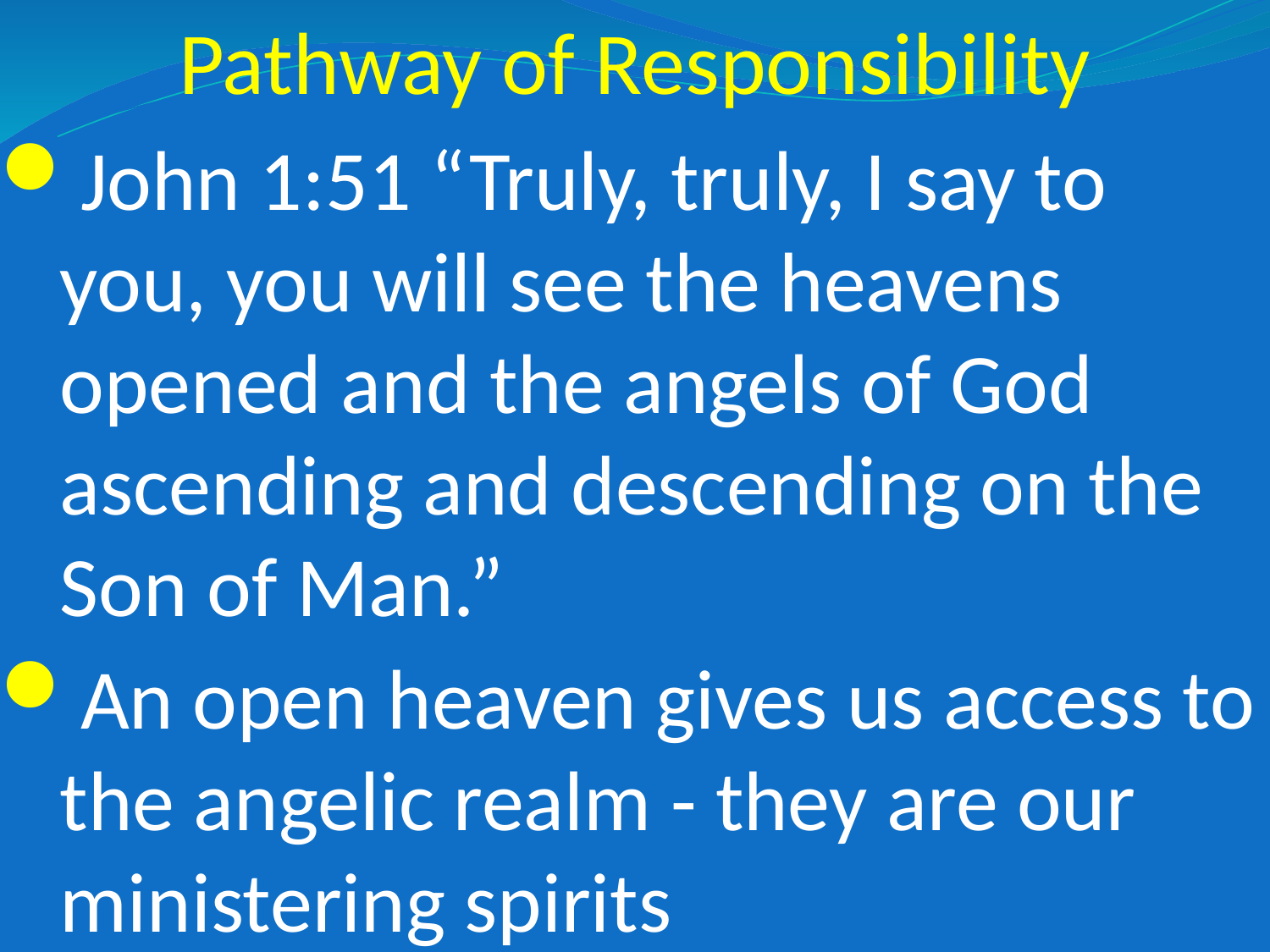

# Pathway of Responsibility
John 1:51 “Truly, truly, I say to you, you will see the heavens opened and the angels of God ascending and descending on the Son of Man.”
An open heaven gives us access to the angelic realm - they are our ministering spirits